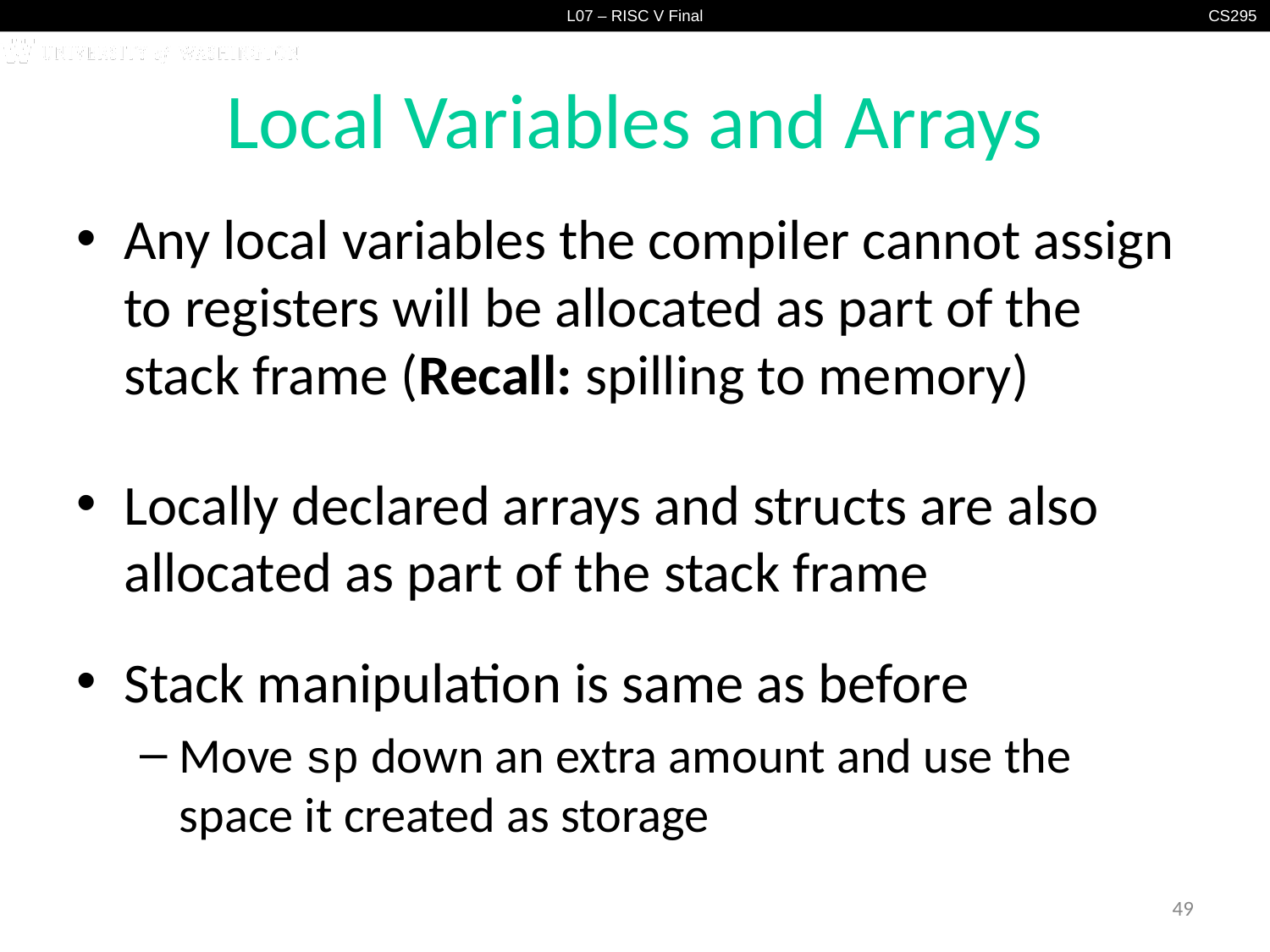

# Local Variables and Arrays
Any local variables the compiler cannot assign to registers will be allocated as part of the stack frame (Recall: spilling to memory)

Locally declared arrays and structs are also allocated as part of the stack frame
Stack manipulation is same as before
Move sp down an extra amount and use the space it created as storage

49